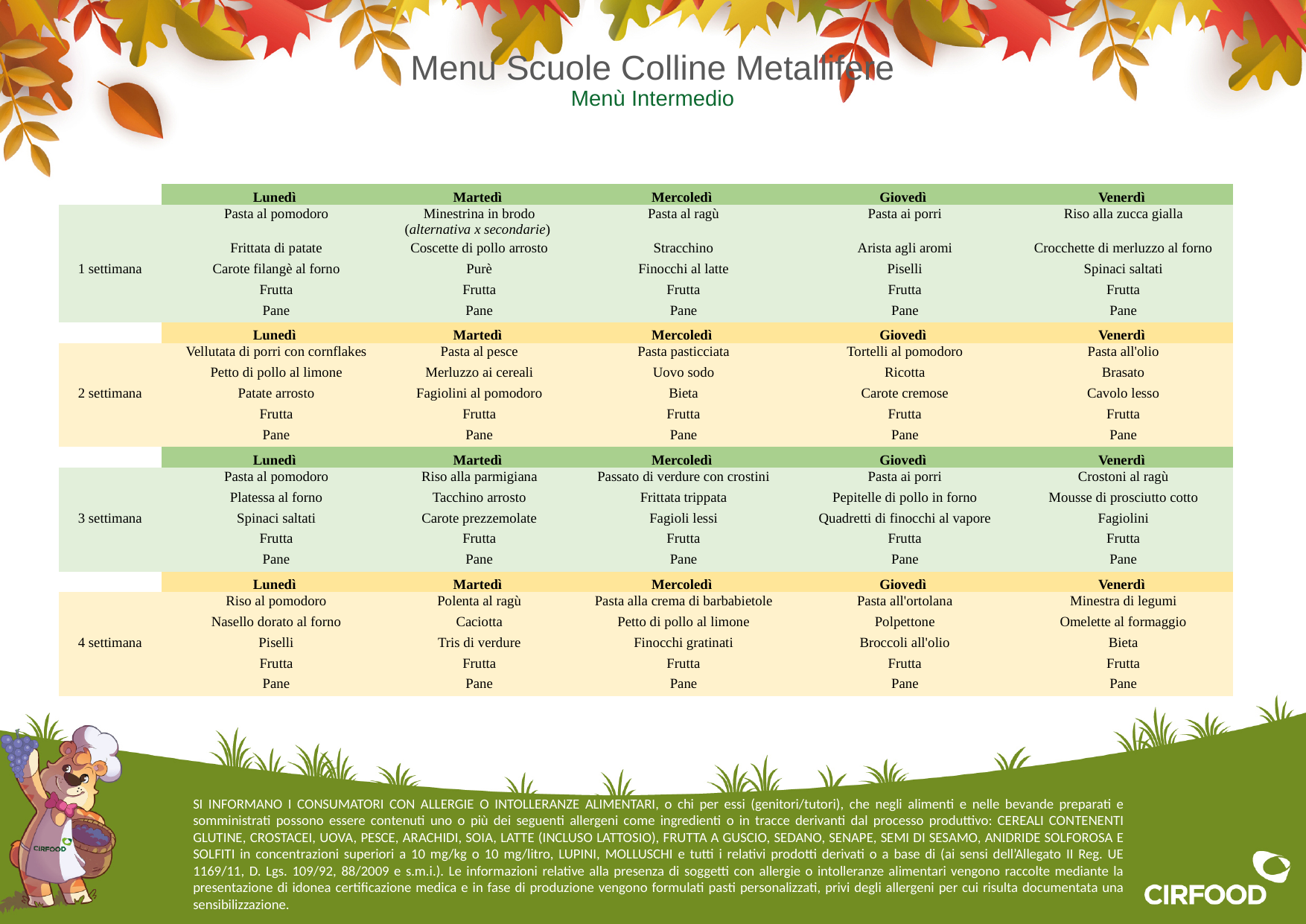

# Menu Scuole Colline Metallifere Menù Intermedio
|  | Lunedì | Martedì | Mercoledì | Giovedì | Venerdì |
| --- | --- | --- | --- | --- | --- |
|  | Pasta al pomodoro | Minestrina in brodo (alternativa x secondarie) | Pasta al ragù | Pasta ai porri | Riso alla zucca gialla |
|  | Frittata di patate | Coscette di pollo arrosto | Stracchino | Arista agli aromi | Crocchette di merluzzo al forno |
| 1 settimana | Carote filangè al forno | Purè | Finocchi al latte | Piselli | Spinaci saltati |
|  | Frutta | Frutta | Frutta | Frutta | Frutta |
|  | Pane | Pane | Pane | Pane | Pane |
|  | Lunedì | Martedì | Mercoledì | Giovedì | Venerdì |
|  | Vellutata di porri con cornflakes | Pasta al pesce | Pasta pasticciata | Tortelli al pomodoro | Pasta all'olio |
|  | Petto di pollo al limone | Merluzzo ai cereali | Uovo sodo | Ricotta | Brasato |
| 2 settimana | Patate arrosto | Fagiolini al pomodoro | Bieta | Carote cremose | Cavolo lesso |
|  | Frutta | Frutta | Frutta | Frutta | Frutta |
|  | Pane | Pane | Pane | Pane | Pane |
|  | Lunedì | Martedì | Mercoledì | Giovedì | Venerdì |
|  | Pasta al pomodoro | Riso alla parmigiana | Passato di verdure con crostini | Pasta ai porri | Crostoni al ragù |
|  | Platessa al forno | Tacchino arrosto | Frittata trippata | Pepitelle di pollo in forno | Mousse di prosciutto cotto |
| 3 settimana | Spinaci saltati | Carote prezzemolate | Fagioli lessi | Quadretti di finocchi al vapore | Fagiolini |
|  | Frutta | Frutta | Frutta | Frutta | Frutta |
|  | Pane | Pane | Pane | Pane | Pane |
|  | Lunedì | Martedì | Mercoledì | Giovedì | Venerdì |
|  | Riso al pomodoro | Polenta al ragù | Pasta alla crema di barbabietole | Pasta all'ortolana | Minestra di legumi |
|  | Nasello dorato al forno | Caciotta | Petto di pollo al limone | Polpettone | Omelette al formaggio |
| 4 settimana | Piselli | Tris di verdure | Finocchi gratinati | Broccoli all'olio | Bieta |
|  | Frutta | Frutta | Frutta | Frutta | Frutta |
|  | Pane | Pane | Pane | Pane | Pane |
SI INFORMANO I CONSUMATORI CON ALLERGIE O INTOLLERANZE ALIMENTARI, o chi per essi (genitori/tutori), che negli alimenti e nelle bevande preparati e somministrati possono essere contenuti uno o più dei seguenti allergeni come ingredienti o in tracce derivanti dal processo produttivo: CEREALI CONTENENTI GLUTINE, CROSTACEI, UOVA, PESCE, ARACHIDI, SOIA, LATTE (INCLUSO LATTOSIO), FRUTTA A GUSCIO, SEDANO, SENAPE, SEMI DI SESAMO, ANIDRIDE SOLFOROSA E SOLFITI in concentrazioni superiori a 10 mg/kg o 10 mg/litro, LUPINI, MOLLUSCHI e tutti i relativi prodotti derivati o a base di (ai sensi dell’Allegato II Reg. UE 1169/11, D. Lgs. 109/92, 88/2009 e s.m.i.). Le informazioni relative alla presenza di soggetti con allergie o intolleranze alimentari vengono raccolte mediante la presentazione di idonea certificazione medica e in fase di produzione vengono formulati pasti personalizzati, privi degli allergeni per cui risulta documentata una sensibilizzazione.